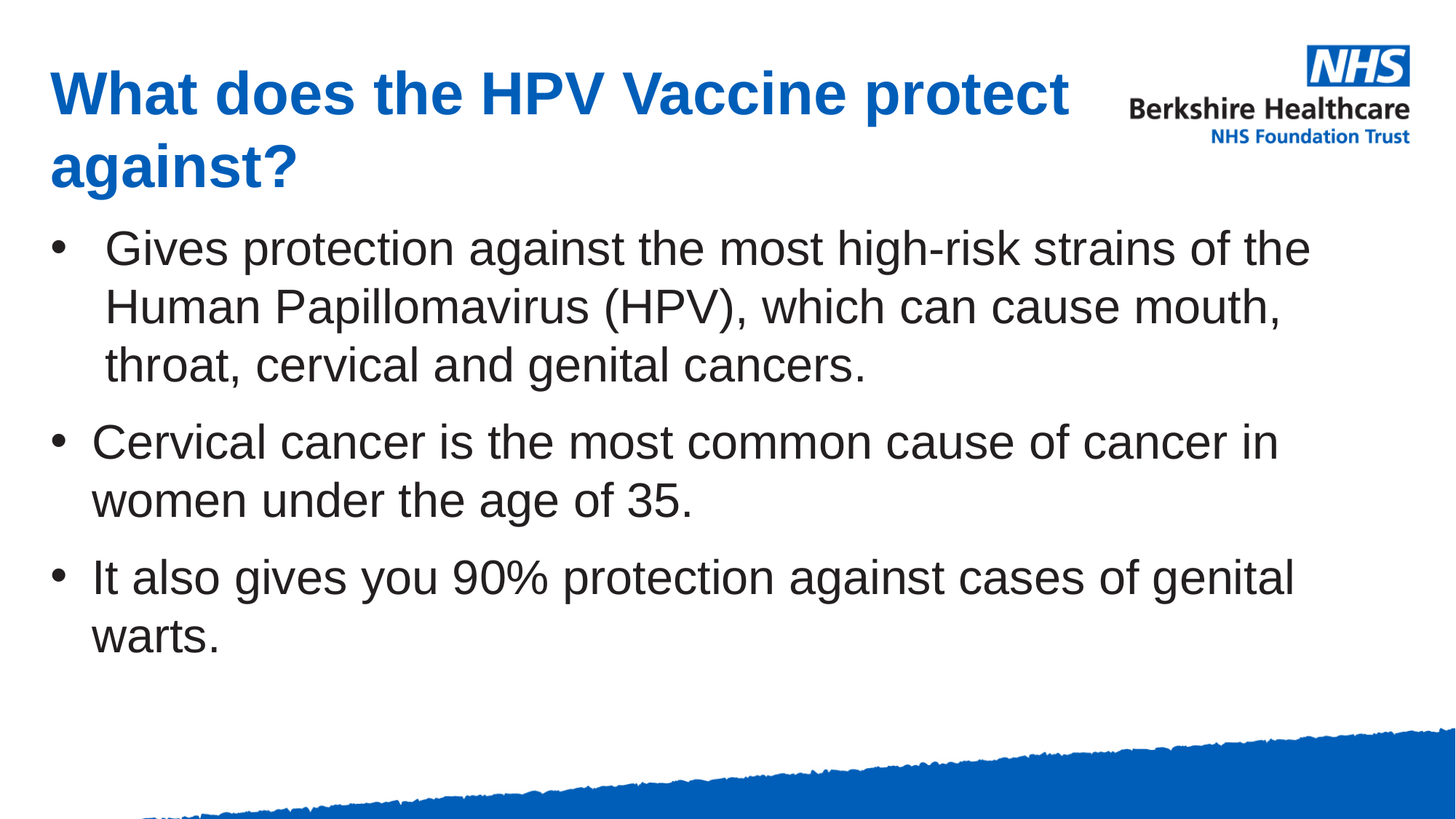

What does the HPV Vaccine protect against?
Gives protection against the most high-risk strains of the Human Papillomavirus (HPV), which can cause mouth, throat, cervical and genital cancers.
Cervical cancer is the most common cause of cancer in women under the age of 35.
It also gives you 90% protection against cases of genital warts.